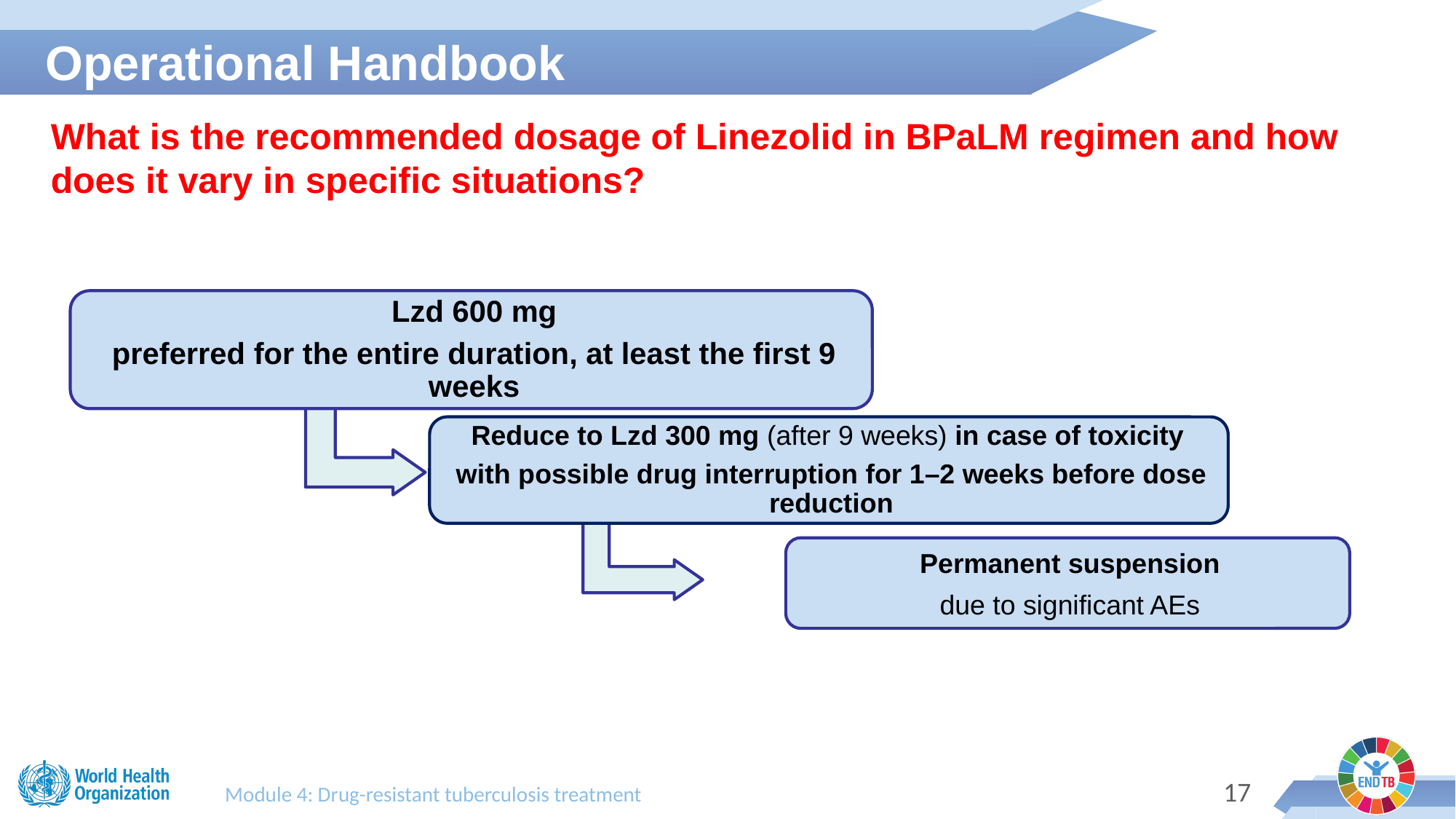

Operational Handbook
What is the recommended dosage of Linezolid in BPaLM regimen and how does it vary in specific situations?
Lzd 600 mg
preferred for the entire duration, at least the first 9 weeks
Reduce to Lzd 300 mg (after 9 weeks) in case of toxicity
with possible drug interruption for 1–2 weeks before dose reduction
Permanent suspension
due to significant AEs

17
Module 4: Drug-resistant tuberculosis treatment